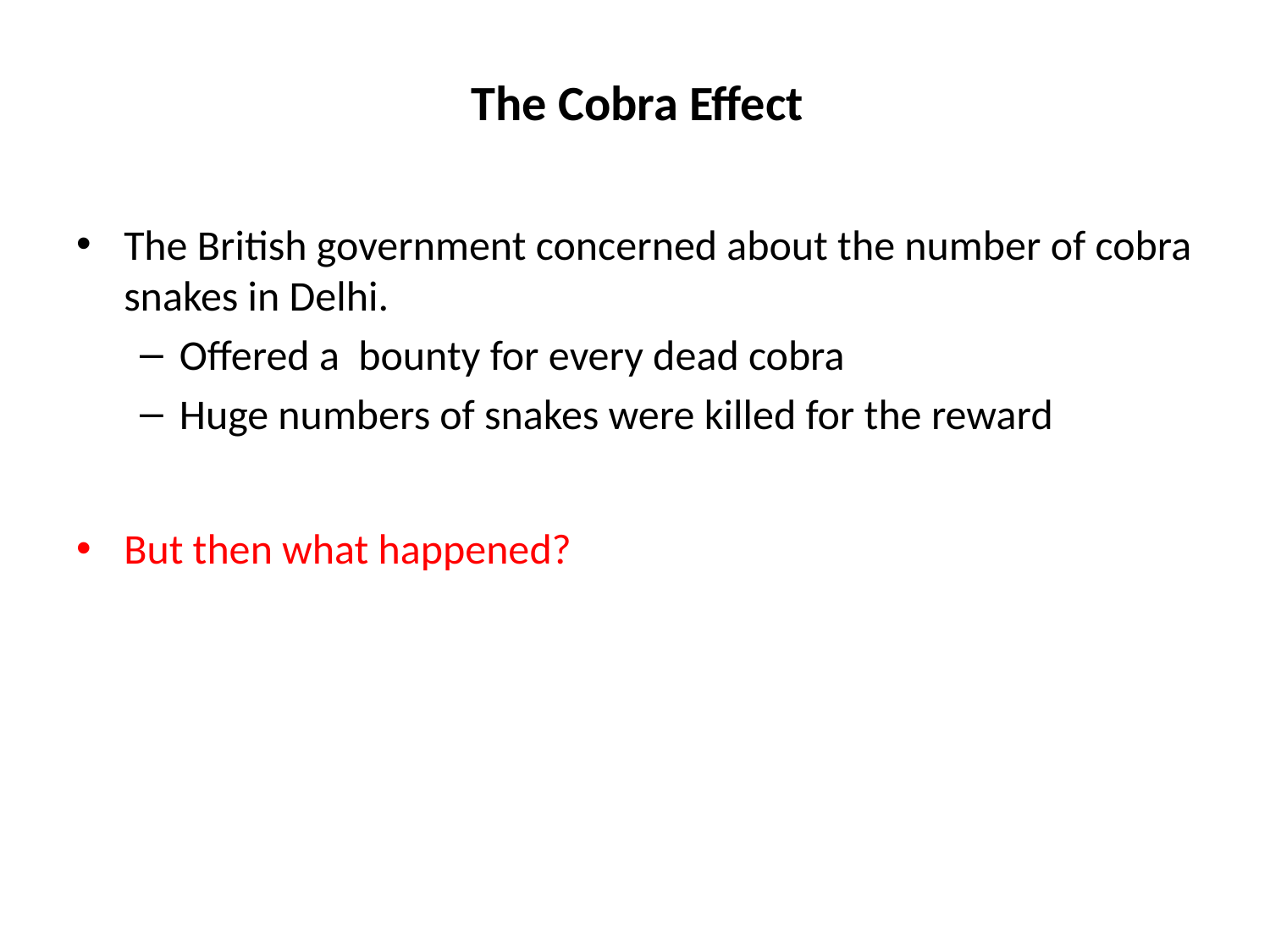

# The Cobra Effect
The British government concerned about the number of cobra snakes in Delhi.
Offered a  bounty for every dead cobra
Huge numbers of snakes were killed for the reward

But then what happened?